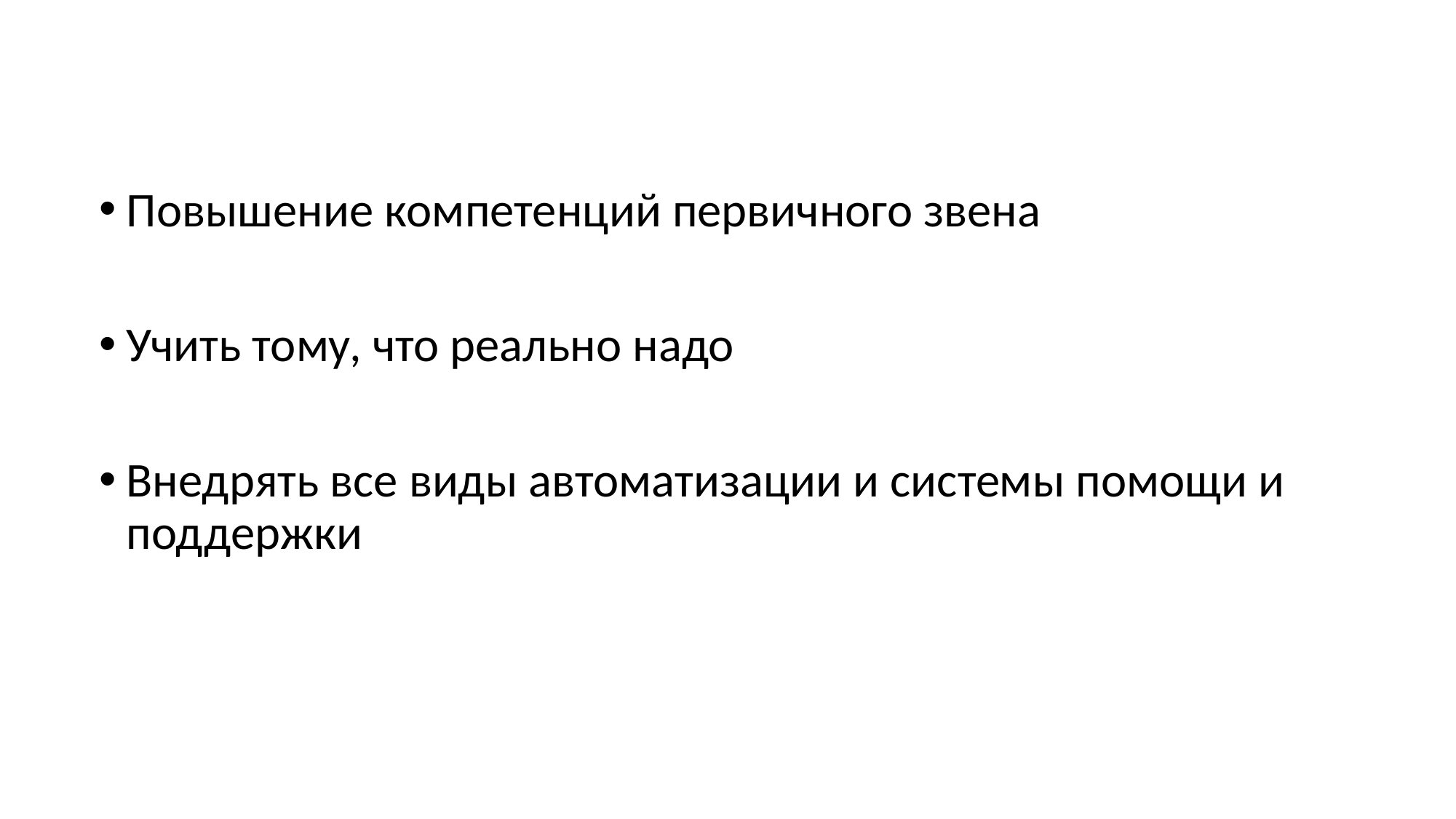

Повышение компетенций первичного звена

Учить тому, что реально надо

Внедрять все виды автоматизации и системы помощи и поддержки